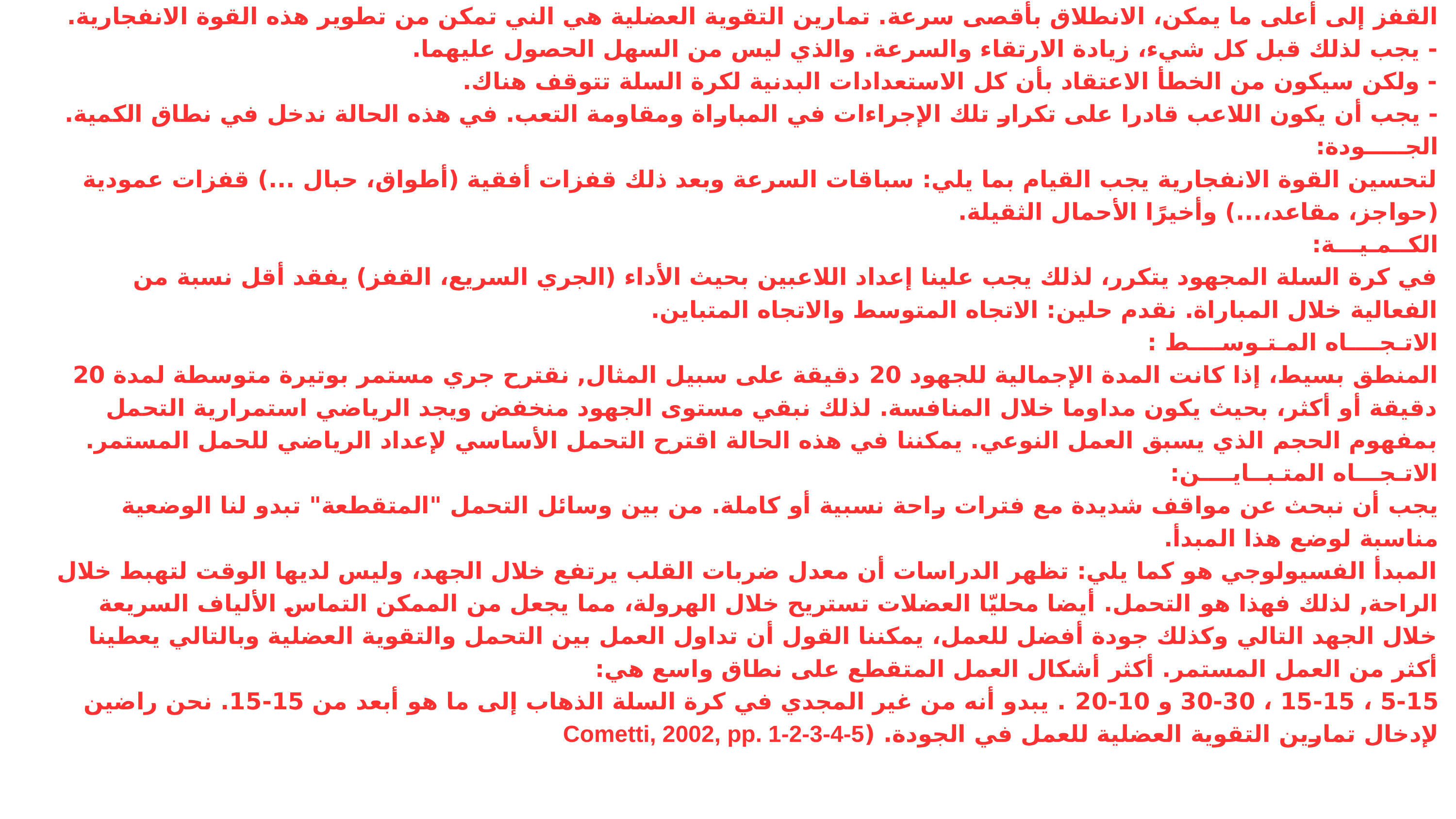

القفز إلى أعلى ما يمكن، الانطلاق بأقصى سرعة. تمارين التقوية العضلية هي الني تمكن من تطوير هذه القوة الانفجارية.
- يجب لذلك قبل كل شيء، زيادة الارتقاء والسرعة. والذي ليس من السهل الحصول عليهما.
- ولكن سيكون من الخطأ الاعتقاد بأن كل الاستعدادات البدنية لكرة السلة تتوقف هناك.
- يجب أن يكون اللاعب قادرا على تكرار تلك الإجراءات في المباراة ومقاومة التعب. في هذه الحالة ندخل في نطاق الكمية.
الجـــــودة:
لتحسين القوة الانفجارية يجب القيام بما يلي: سباقات السرعة وبعد ذلك قفزات أفقية (أطواق، حبال ...) قفزات عمودية (حواجز، مقاعد،...) وأخيرًا الأحمال الثقيلة.
الكــمـيـــة:
في كرة السلة المجهود يتكرر، لذلك يجب علينا إعداد اللاعبين بحيث الأداء (الجري السريع، القفز) يفقد أقل نسبة من الفعالية خلال المباراة. نقدم حلين: الاتجاه المتوسط والاتجاه المتباين.
الاتـجــــاه المـتـوســــط :
المنطق بسيط، إذا كانت المدة الإجمالية للجهود 20 دقيقة على سبيل المثال, نقترح جري مستمر بوتيرة متوسطة لمدة 20 دقيقة أو أكثر، بحيث يكون مداوما خلال المنافسة. لذلك نبقي مستوى الجهود منخفض ويجد الرياضي استمرارية التحمل بمفهوم الحجم الذي يسبق العمل النوعي. يمكننا في هذه الحالة اقترح التحمل الأساسي لإعداد الرياضي للحمل المستمر.
الاتـجـــاه المتـبــايــــن:
يجب أن نبحث عن مواقف شديدة مع فترات راحة نسبية أو كاملة. من بين وسائل التحمل "المتقطعة" تبدو لنا الوضعية مناسبة لوضع هذا المبدأ.
المبدأ الفسيولوجي هو كما يلي: تظهر الدراسات أن معدل ضربات القلب يرتفع خلال الجهد، وليس لديها الوقت لتهبط خلال الراحة, لذلك فهذا هو التحمل. أيضا محليّا العضلات تستريح خلال الهرولة، مما يجعل من الممكن التماس الألياف السريعة خلال الجهد التالي وكذلك جودة أفضل للعمل، يمكننا القول أن تداول العمل بين التحمل والتقوية العضلية وبالتالي يعطينا أكثر من العمل المستمر. أكثر أشكال العمل المتقطع على نطاق واسع هي:
5-15 ، 15-15 ، 30-30 و 10-20 . يبدو أنه من غير المجدي في كرة السلة الذهاب إلى ما هو أبعد من 15-15. نحن راضين لإدخال تمارين التقوية العضلية للعمل في الجودة. (Cometti, 2002, pp. 1-2-3-4-5